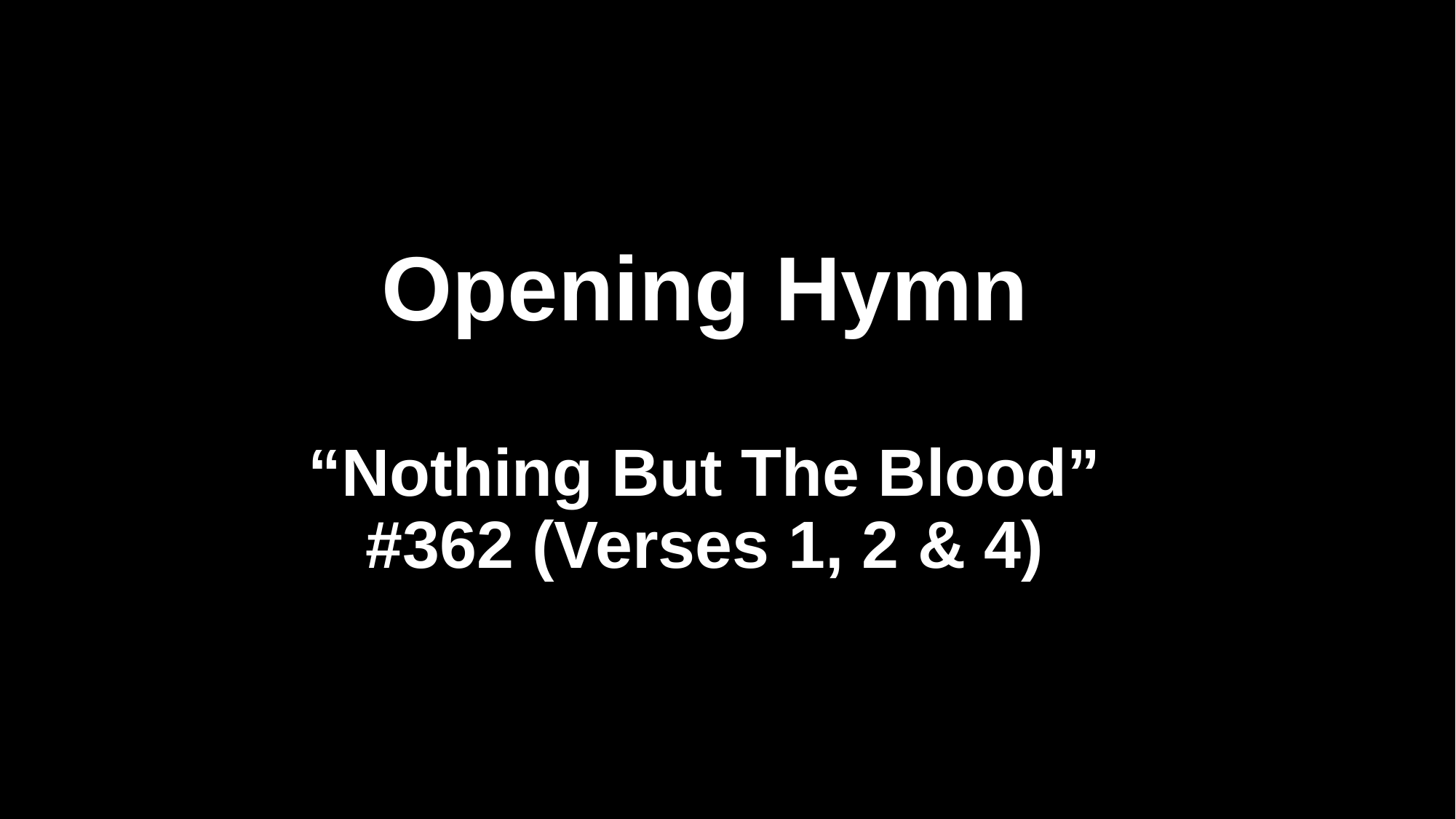

# Opening Hymn “Nothing But The Blood” #362 (Verses 1, 2 & 4)